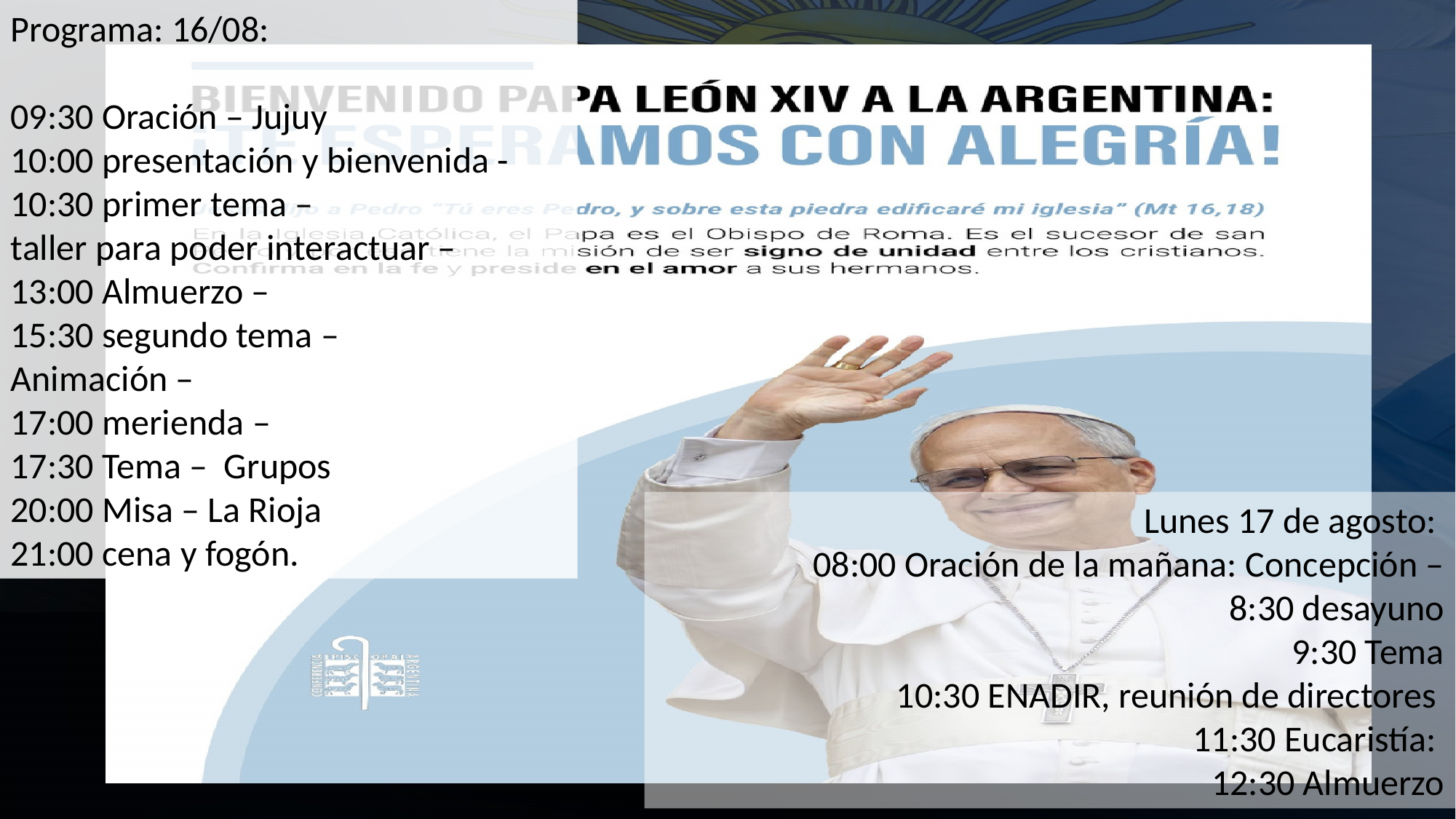

Programa: 16/08:

09:30 Oración – Jujuy
10:00 presentación y bienvenida -
10:30 primer tema –
taller para poder interactuar –
13:00 Almuerzo –
15:30 segundo tema –
Animación –
17:00 merienda –
17:30 Tema –  Grupos
20:00 Misa – La Rioja
21:00 cena y fogón.
Lunes 17 de agosto:
 08:00 Oración de la mañana: Concepción –
8:30 desayuno
9:30 Tema
    10:30 ENADIR, reunión de directores
11:30 Eucaristía:
12:30 Almuerzo